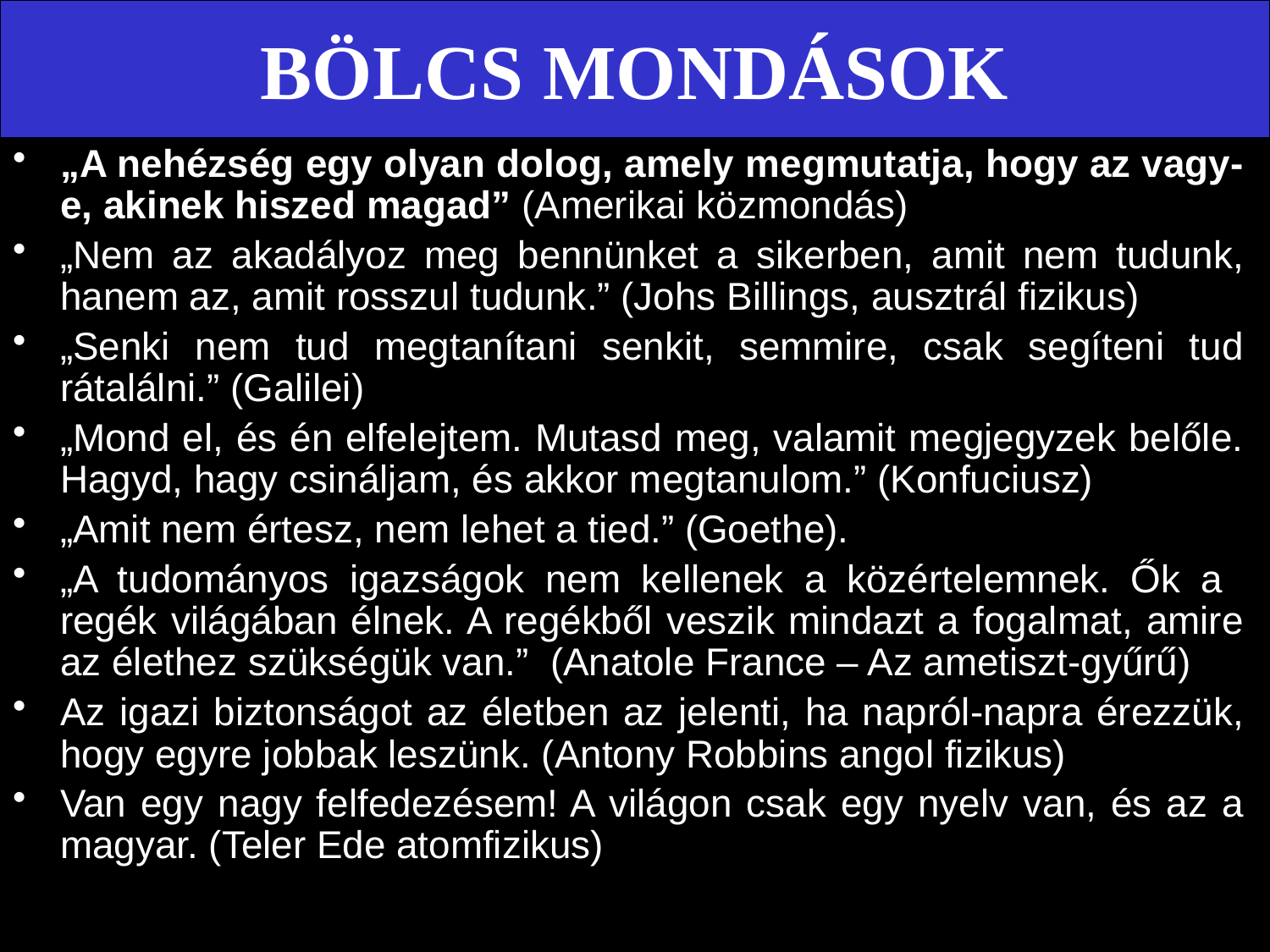

# BÖLCS MONDÁSOK
„A nehézség egy olyan dolog, amely megmutatja, hogy az vagy-e, akinek hiszed magad” (Amerikai közmondás)
„Nem az akadályoz meg bennünket a sikerben, amit nem tudunk, hanem az, amit rosszul tudunk.” (Johs Billings, ausztrál fizikus)
„Senki nem tud megtanítani senkit, semmire, csak segíteni tud rátalálni.” (Galilei)
„Mond el, és én elfelejtem. Mutasd meg, valamit megjegyzek belőle. Hagyd, hagy csináljam, és akkor megtanulom.” (Konfuciusz)
„Amit nem értesz, nem lehet a tied.” (Goethe).
„A tudományos igazságok nem kellenek a közértelemnek. Ők a  regék világában élnek. A regékből veszik mindazt a fogalmat, amire az élethez szükségük van.”  (Anatole France – Az ametiszt-gyűrű)
Az igazi biztonságot az életben az jelenti, ha napról-napra érezzük, hogy egyre jobbak leszünk. (Antony Robbins angol fizikus)
Van egy nagy felfedezésem! A világon csak egy nyelv van, és az a magyar. (Teler Ede atomfizikus)